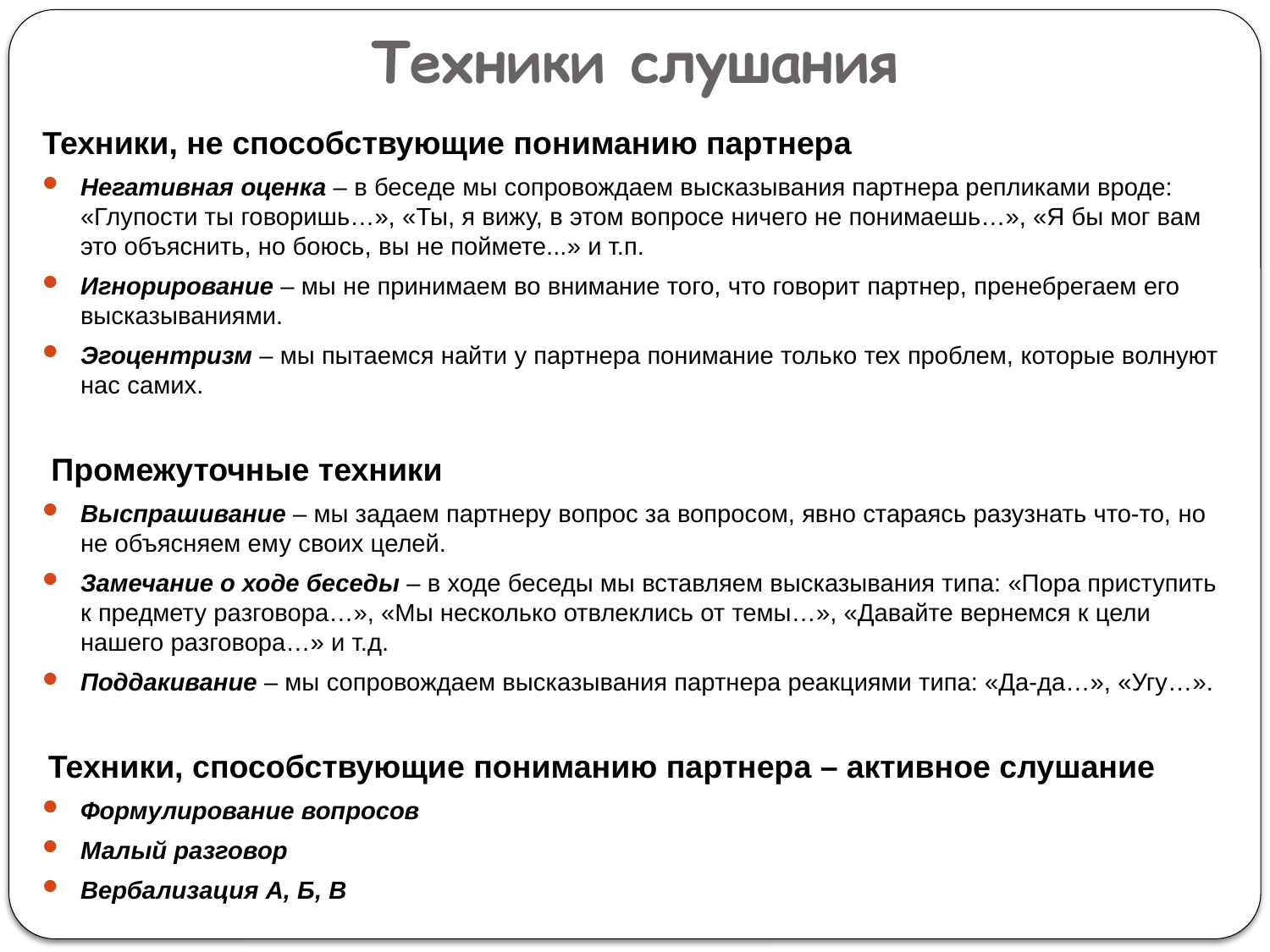

# Техники слушания
Техники, не способствующие пониманию партнера
Негативная оценка – в беседе мы сопровождаем высказывания партнера репликами вроде: «Глупости ты говоришь…», «Ты, я вижу, в этом вопросе ничего не понимаешь…», «Я бы мог вам это объяснить, но боюсь, вы не поймете...» и т.п.
Игнорирование – мы не принимаем во внимание того, что говорит партнер, пренебрегаем его высказываниями.
Эгоцентризм – мы пытаемся найти у партнера понимание только тех проблем, которые волнуют нас самих.

 Промежуточные техники
Выспрашивание – мы задаем партнеру вопрос за вопросом, явно стараясь разузнать что-то, но не объясняем ему своих целей.
Замечание о ходе беседы – в ходе беседы мы вставляем высказывания типа: «Пора приступить к предмету разговора…», «Мы несколько отвлеклись от темы…», «Давайте вернемся к цели нашего разговора…» и т.д.
Поддакивание – мы сопровождаем высказывания партнера реакциями типа: «Да-да…», «Угу…».

 Техники, способствующие пониманию партнера – активное слушание
Формулирование вопросов
Малый разговор
Вербализация А, Б, В